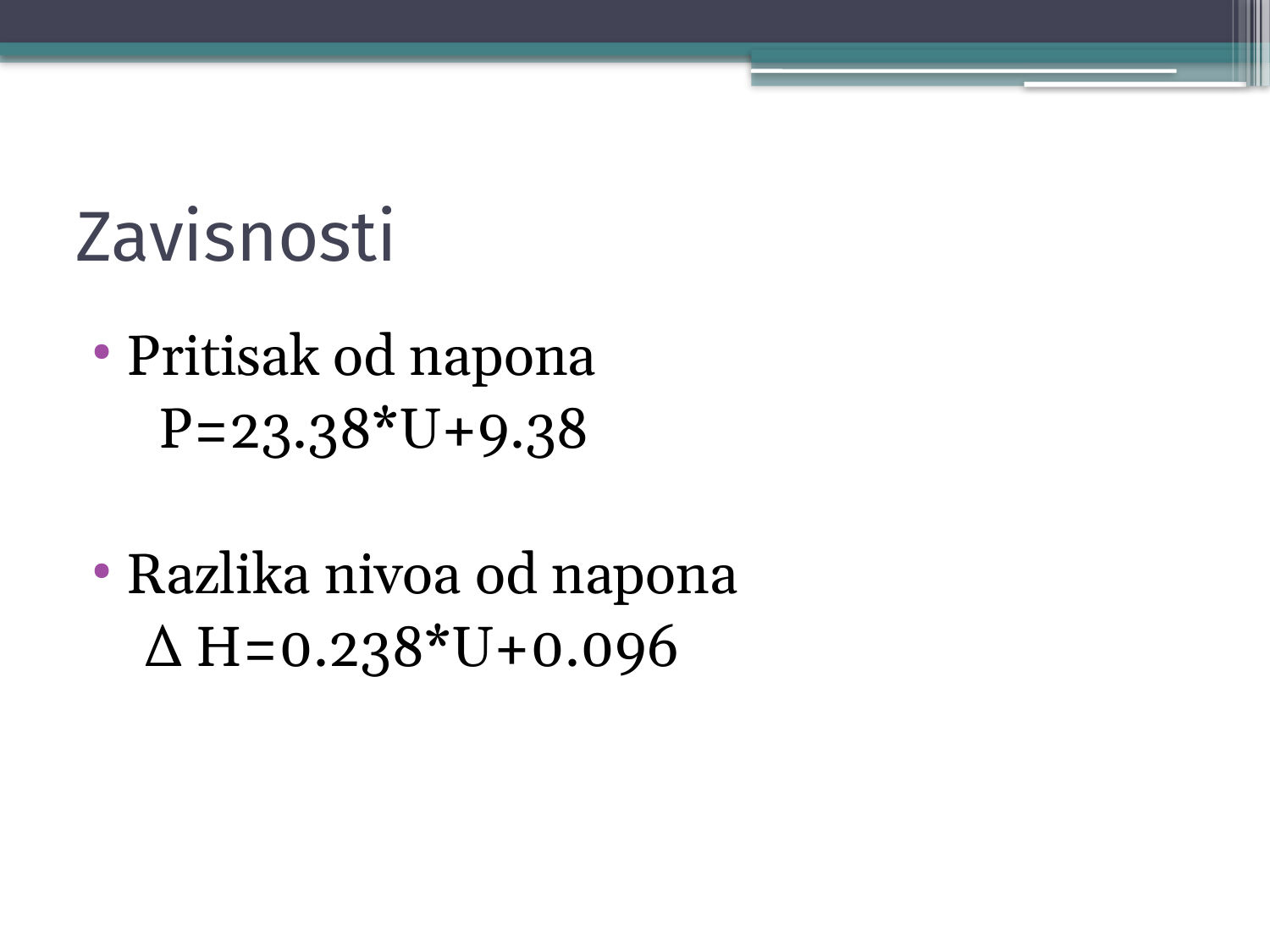

# Zavisnosti
Pritisak od napona
     P=23.38*U+9.38

Razlika nivoa od napona
    ∆ H=0.238*U+0.096